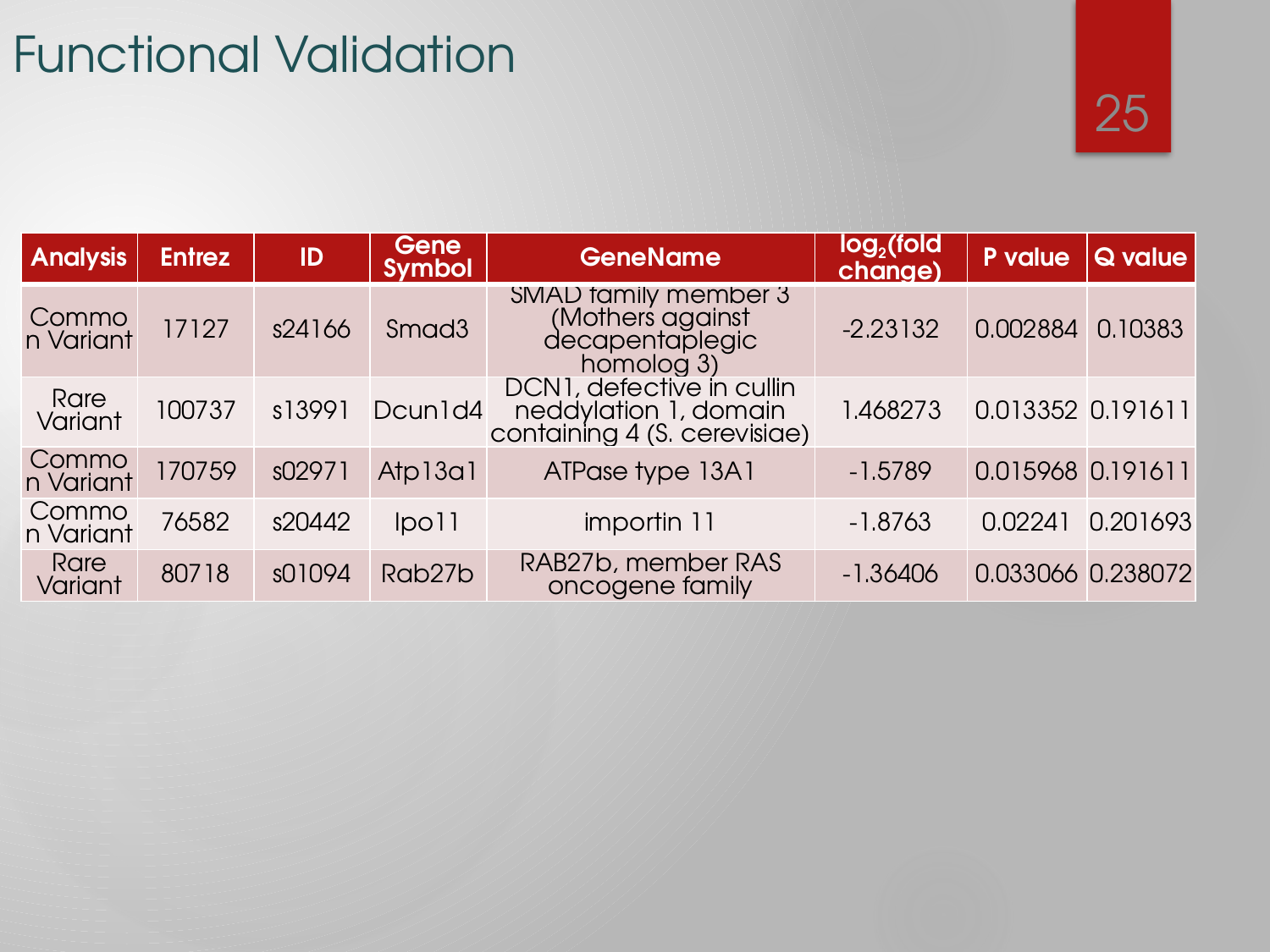

# Functional Validation
25
| Analysis | Entrez | ID | Gene Symbol | GeneName | log2(fold change) | P value | Q value |
| --- | --- | --- | --- | --- | --- | --- | --- |
| Common Variant | 17127 | s24166 | Smad3 | SMAD family member 3 (Mothers against decapentaplegic homolog 3) | -2.23132 | 0.002884 | 0.10383 |
| Rare Variant | 100737 | s13991 | Dcun1d4 | DCN1, defective in cullin neddylation 1, domain containing 4 (S. cerevisiae) | 1.468273 | 0.013352 | 0.191611 |
| Common Variant | 170759 | s02971 | Atp13a1 | ATPase type 13A1 | -1.5789 | 0.015968 | 0.191611 |
| Common Variant | 76582 | s20442 | Ipo11 | importin 11 | -1.8763 | 0.02241 | 0.201693 |
| Rare Variant | 80718 | s01094 | Rab27b | RAB27b, member RAS oncogene family | -1.36406 | 0.033066 | 0.238072 |